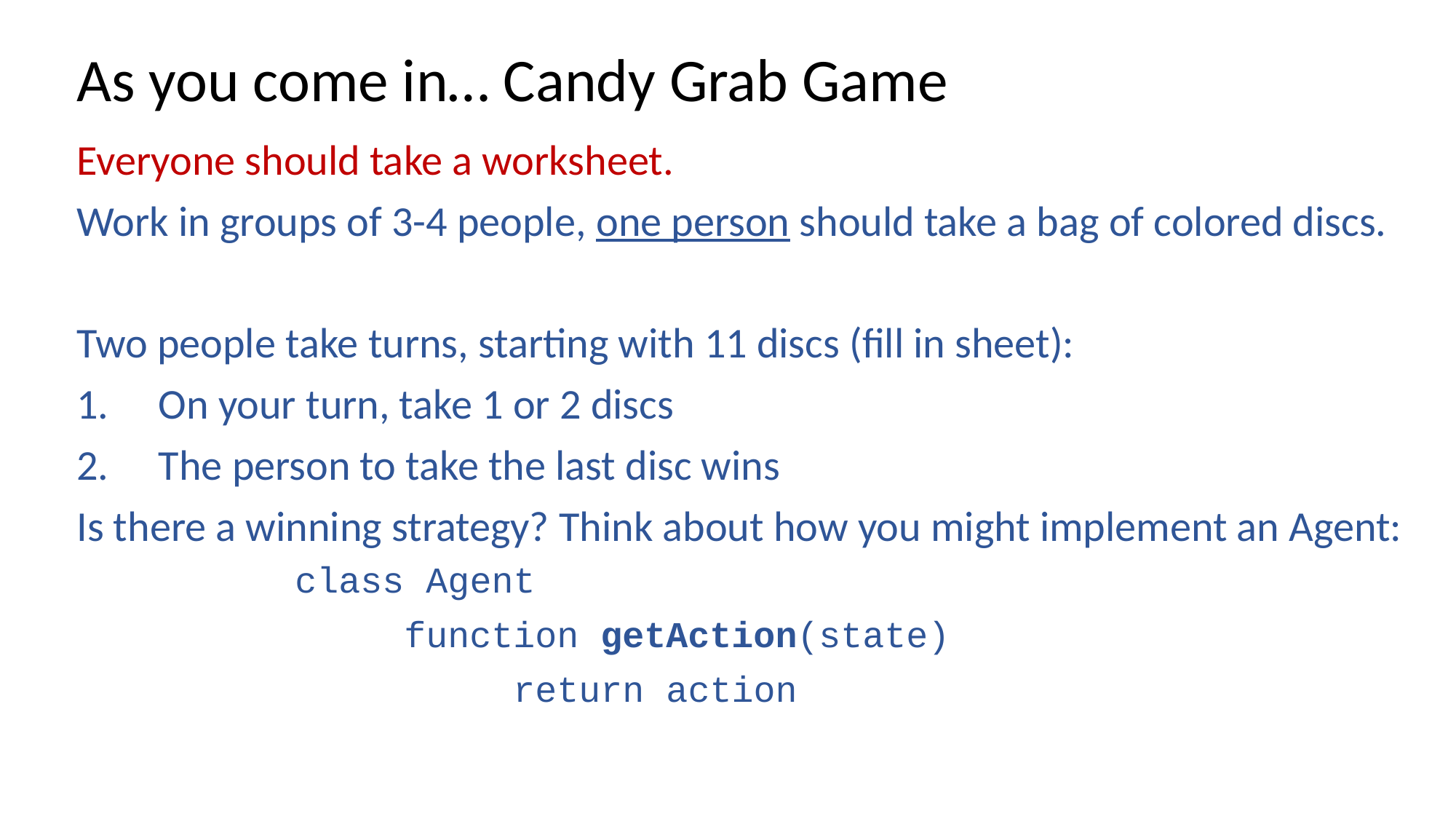

# As you come in… Candy Grab Game
Everyone should take a worksheet.
Work in groups of 3-4 people, one person should take a bag of colored discs.

Two people take turns, starting with 11 discs (fill in sheet):
On your turn, take 1 or 2 discs
The person to take the last disc wins
Is there a winning strategy? Think about how you might implement an Agent:
		class Agent
			function getAction(state)
				return action